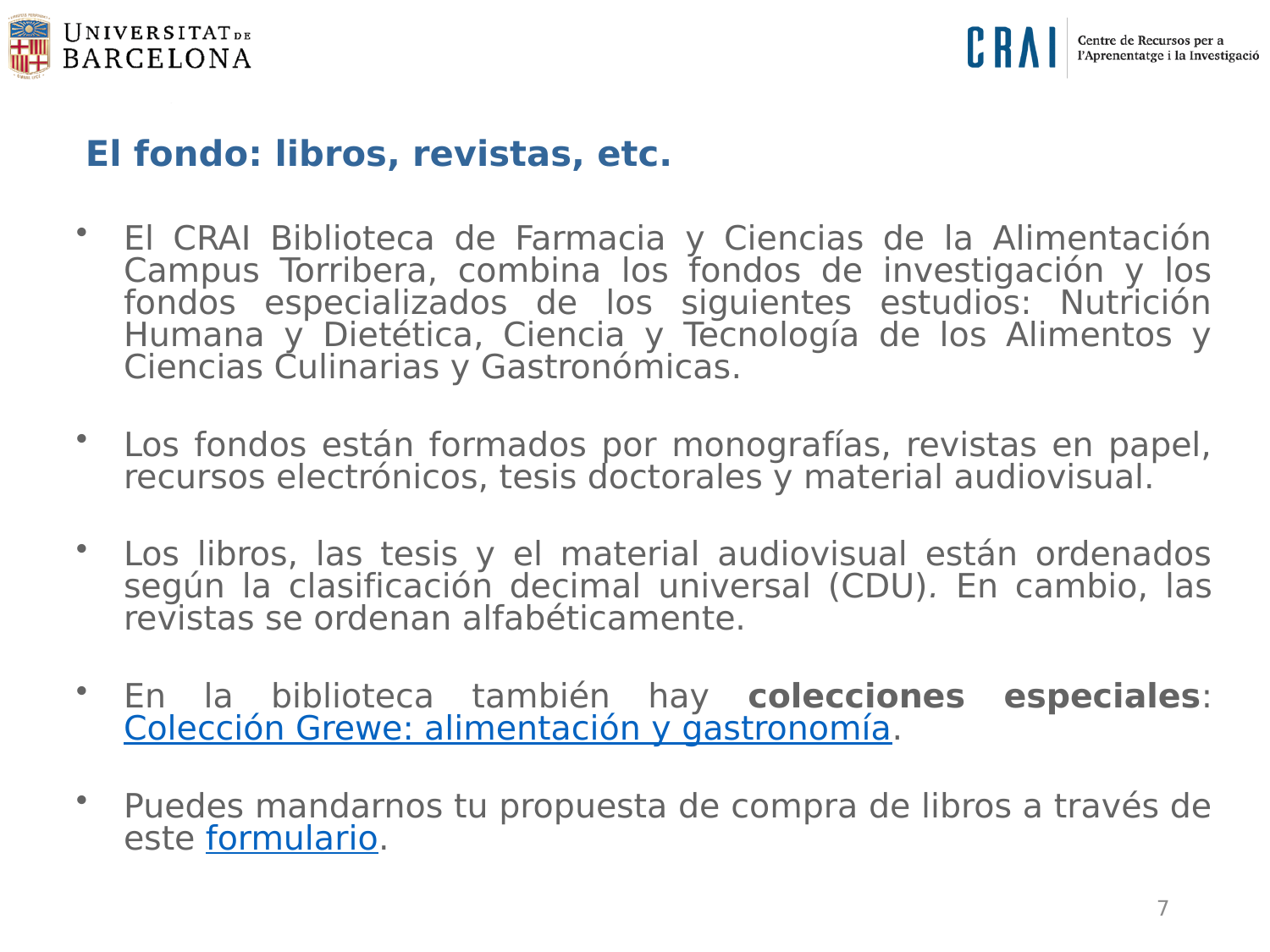

# El fondo: libros, revistas, etc.
El CRAI Biblioteca de Farmacia y Ciencias de la Alimentación Campus Torribera, combina los fondos de investigación y los fondos especializados de los siguientes estudios: Nutrición Humana y Dietética, Ciencia y Tecnología de los Alimentos y Ciencias Culinarias y Gastronómicas.

Los fondos están formados por monografías, revistas en papel, recursos electrónicos, tesis doctorales y material audiovisual.

Los libros, las tesis y el material audiovisual están ordenados según la clasificación decimal universal (CDU). En cambio, las revistas se ordenan alfabéticamente.

En la biblioteca también hay colecciones especiales: Colección Grewe: alimentación y gastronomía.

Puedes mandarnos tu propuesta de compra de libros a través de este formulario.
7